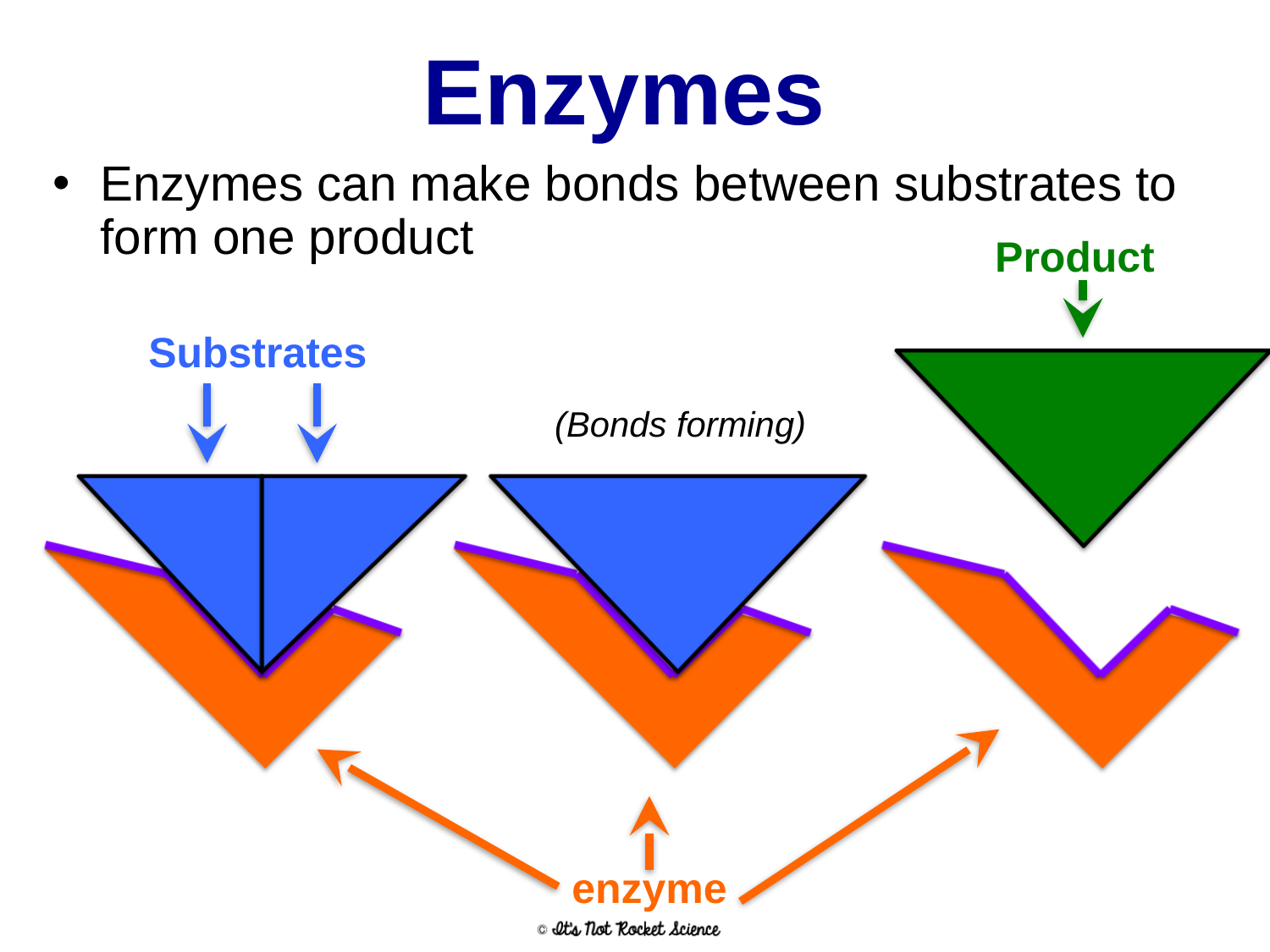

Enzymes
Enzymes can make bonds between substrates to form one product
Product
Substrates
(Bonds forming)
enzyme